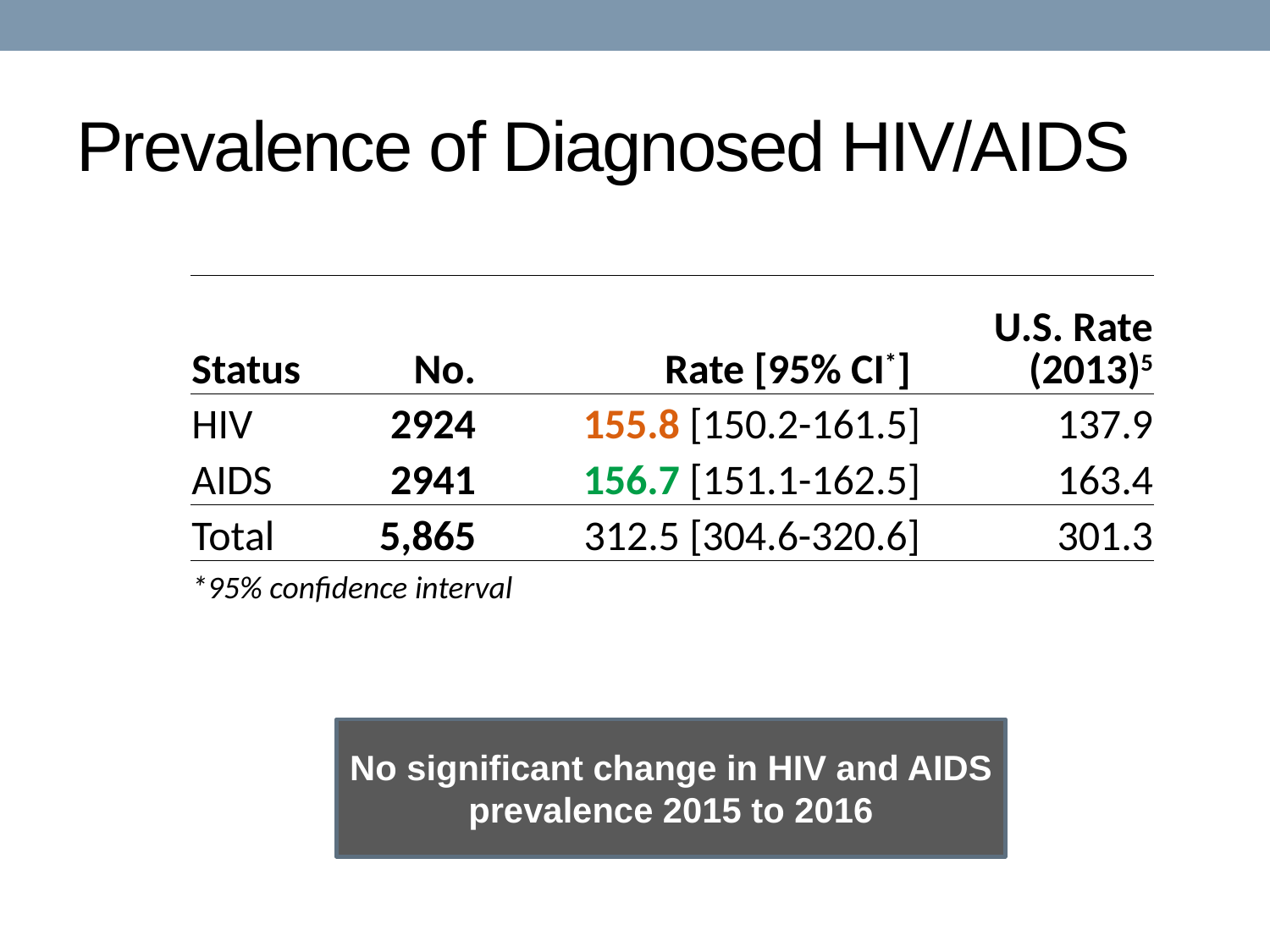

# Prevalence of Diagnosed HIV/AIDS
| Status | No. | Rate [95% CI\*] | U.S. Rate (2013)5 |
| --- | --- | --- | --- |
| HIV | 2924 | 155.8 [150.2-161.5] | 137.9 |
| AIDS | 2941 | 156.7 [151.1-162.5] | 163.4 |
| Total | 5,865 | 312.5 [304.6-320.6] | 301.3 |
| \*95% confidence interval |  |  |  |
No significant change in HIV and AIDS prevalence 2015 to 2016